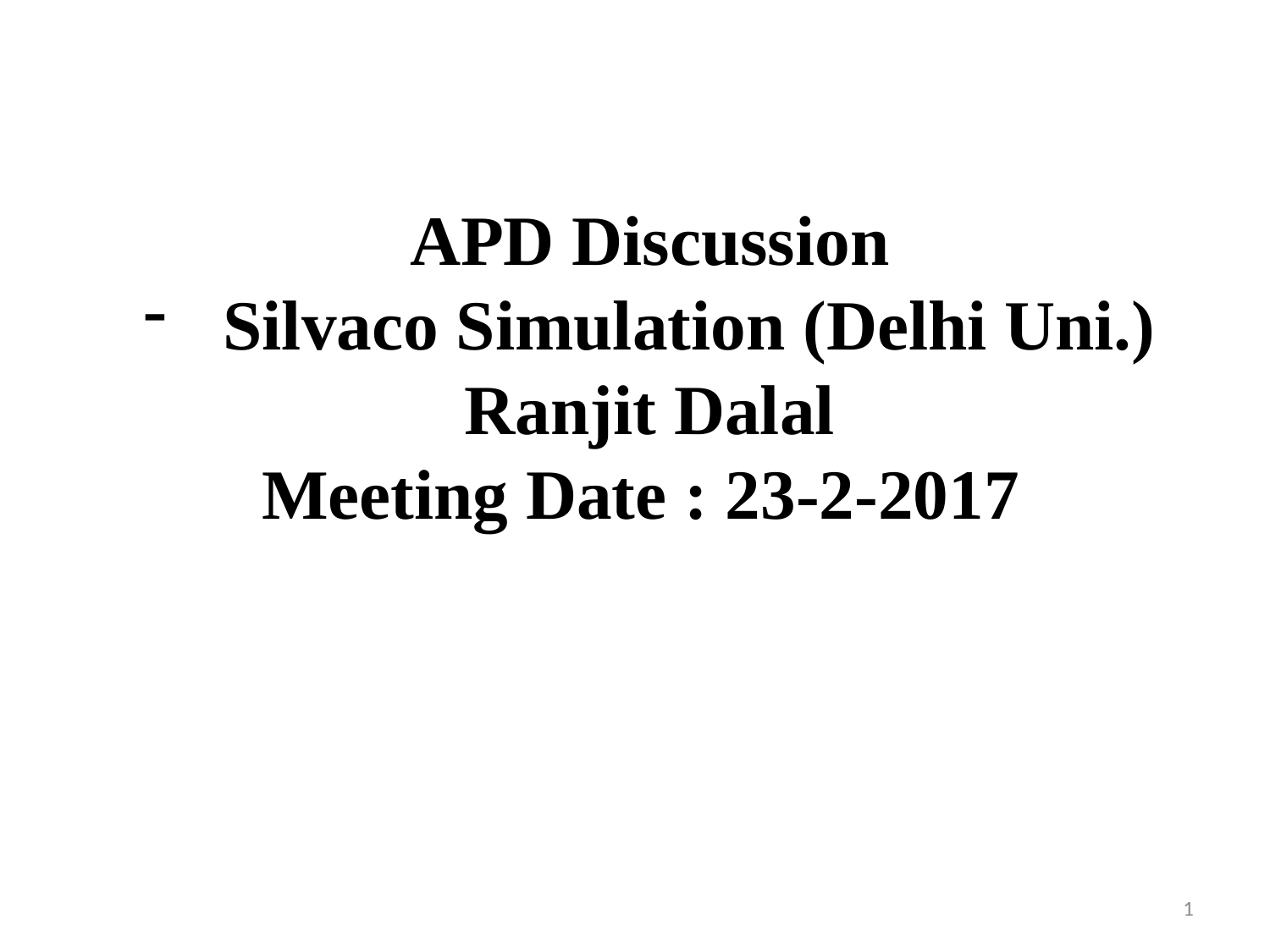

APD Discussion
Silvaco Simulation (Delhi Uni.)
Ranjit Dalal
Meeting Date : 23-2-2017
1